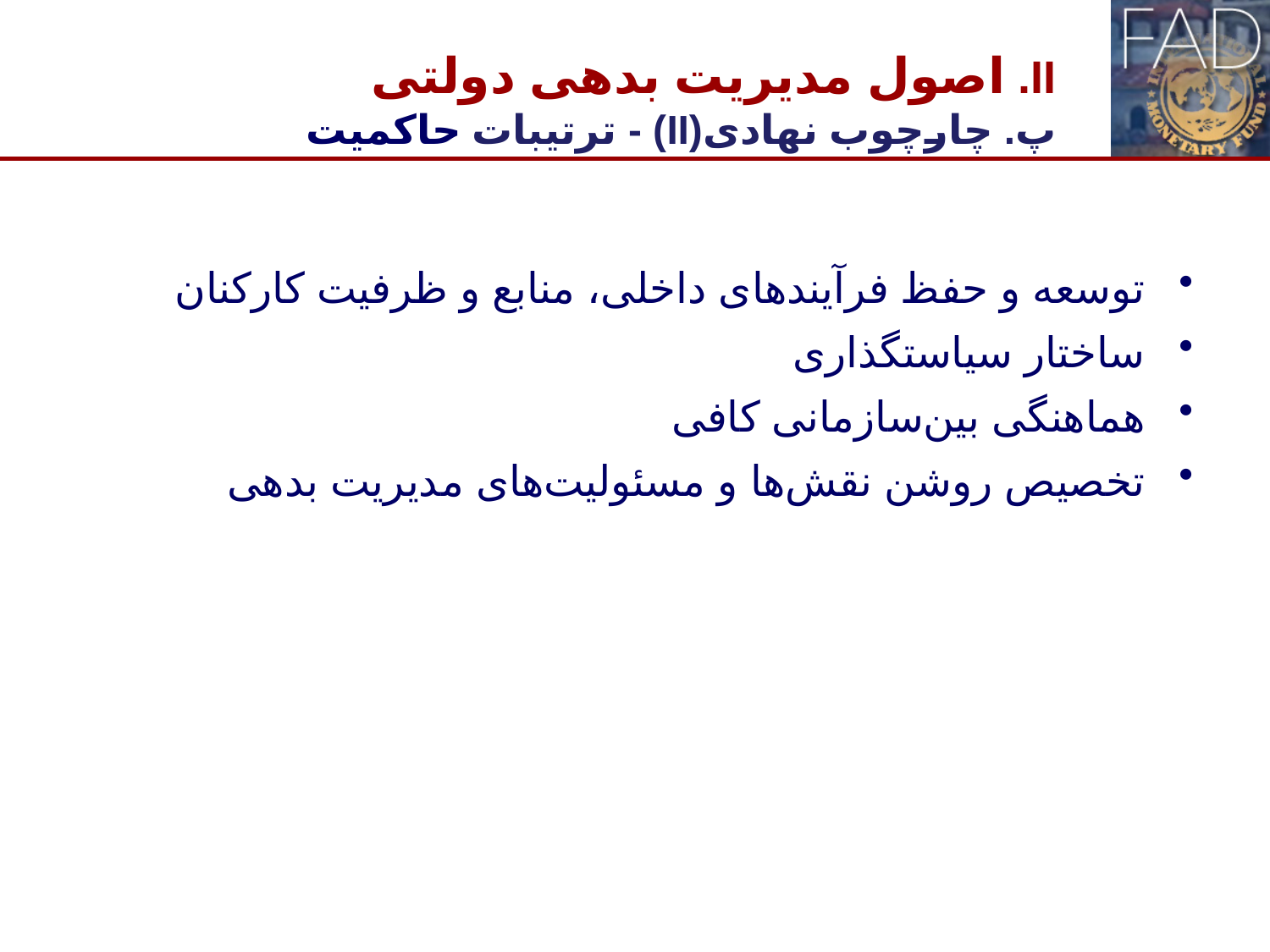

# II. اصول مدیریت بدهی دولتی پ. چارچوب نهادی(II) - ترتیبات حاکمیت

توسعه و حفظ فرآیندهای داخلی، منابع و ظرفیت کارکنان
ساختار سیاستگذاری
هماهنگی بین‌سازمانی کافی
تخصیص روشن نقش‌ها و مسئولیت‌های مدیریت بدهی
10